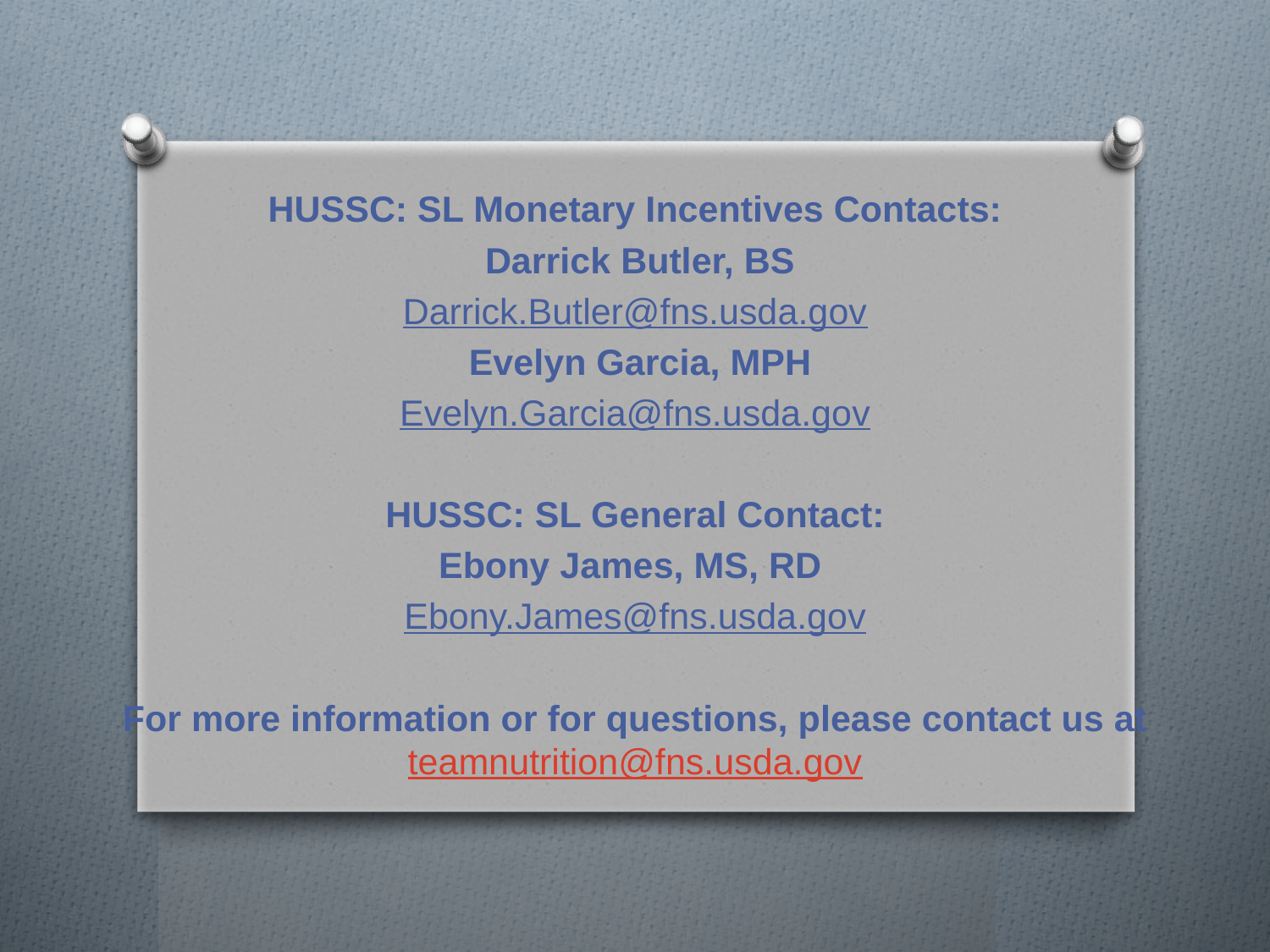

HUSSC: SL Monetary Incentives Contacts:
Darrick Butler, BS
Darrick.Butler@fns.usda.gov
Evelyn Garcia, MPH
Evelyn.Garcia@fns.usda.gov

HUSSC: SL General Contact:
Ebony James, MS, RD
Ebony.James@fns.usda.gov

For more information or for questions, please contact us at teamnutrition@fns.usda.gov